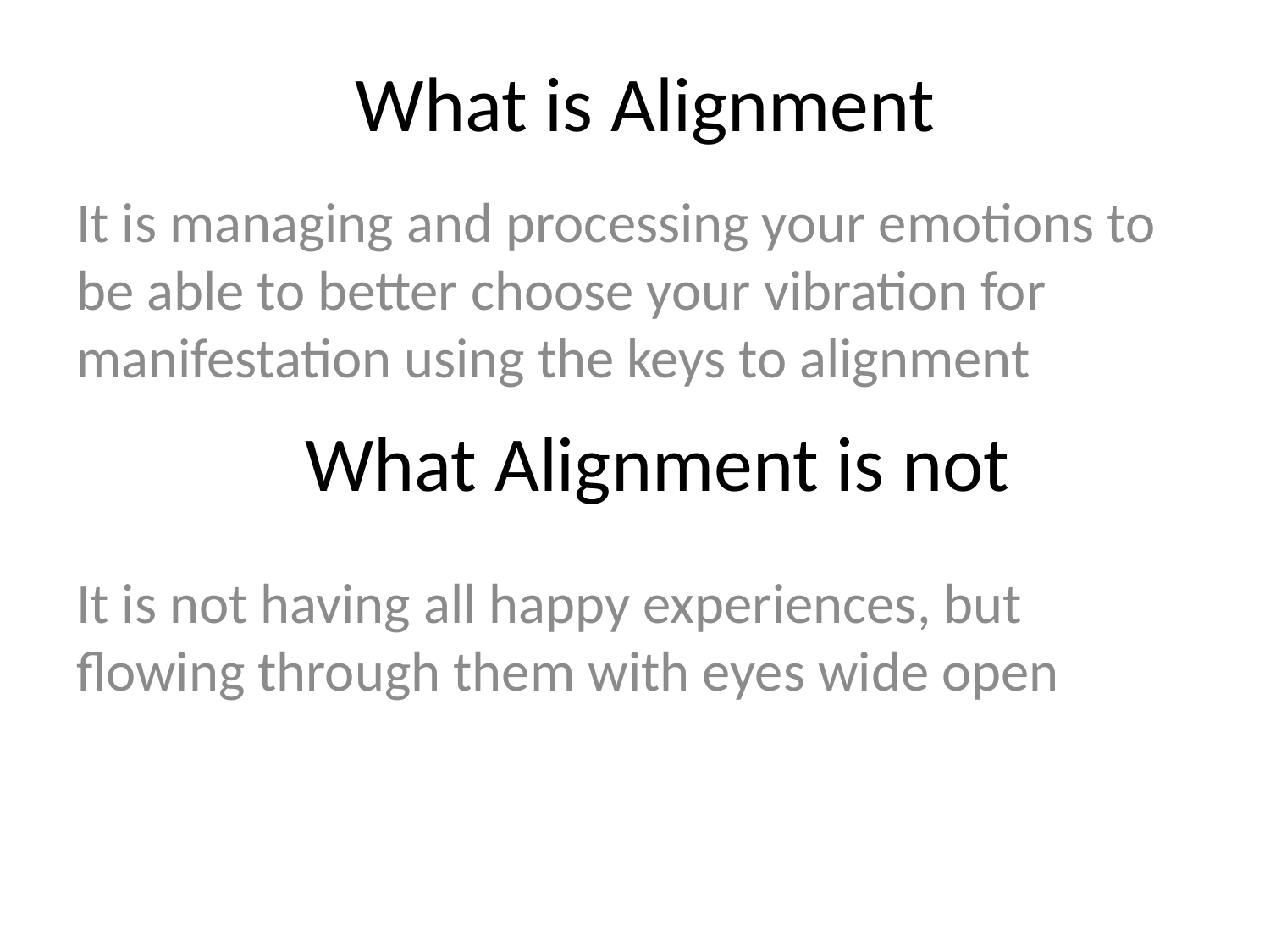

# What is Alignment
It is managing and processing your emotions to be able to better choose your vibration for manifestation using the keys to alignment
What Alignment is not
It is not having all happy experiences, but flowing through them with eyes wide open